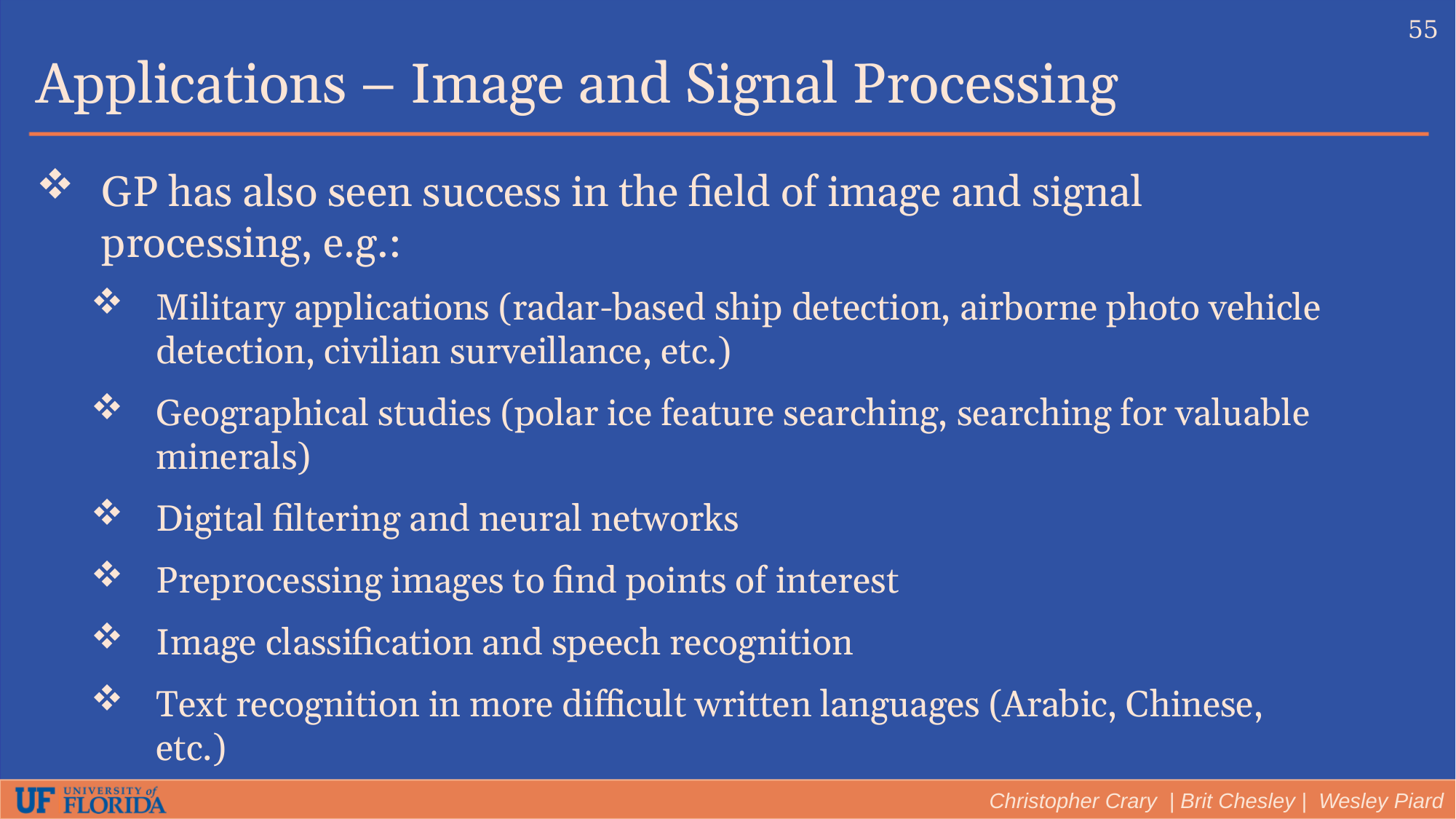

55
Applications – Image and Signal Processing
GP has also seen success in the field of image and signal processing, e.g.:
Military applications (radar-based ship detection, airborne photo vehicle detection, civilian surveillance, etc.)
Geographical studies (polar ice feature searching, searching for valuable minerals)
Digital filtering and neural networks
Preprocessing images to find points of interest
Image classification and speech recognition
Text recognition in more difficult written languages (Arabic, Chinese, etc.)
Christopher Crary  | Brit Chesley |  Wesley Piard